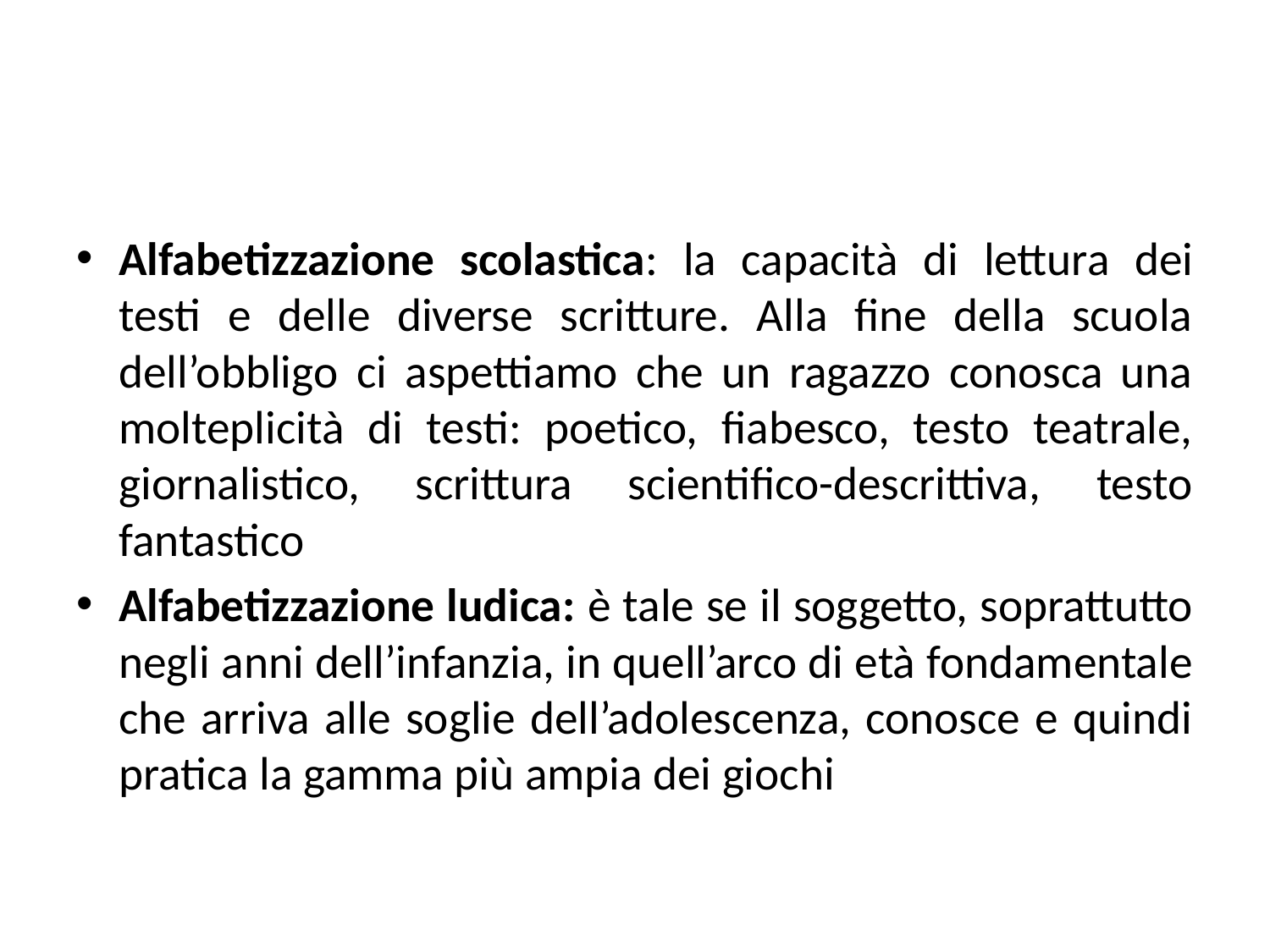

Alfabetizzazione scolastica: la capacità di lettura dei testi e delle diverse scritture. Alla fine della scuola dell’obbligo ci aspettiamo che un ragazzo conosca una molteplicità di testi: poetico, fiabesco, testo teatrale, giornalistico, scrittura scientifico-descrittiva, testo fantastico
Alfabetizzazione ludica: è tale se il soggetto, soprattutto negli anni dell’infanzia, in quell’arco di età fondamentale che arriva alle soglie dell’adolescenza, conosce e quindi pratica la gamma più ampia dei giochi